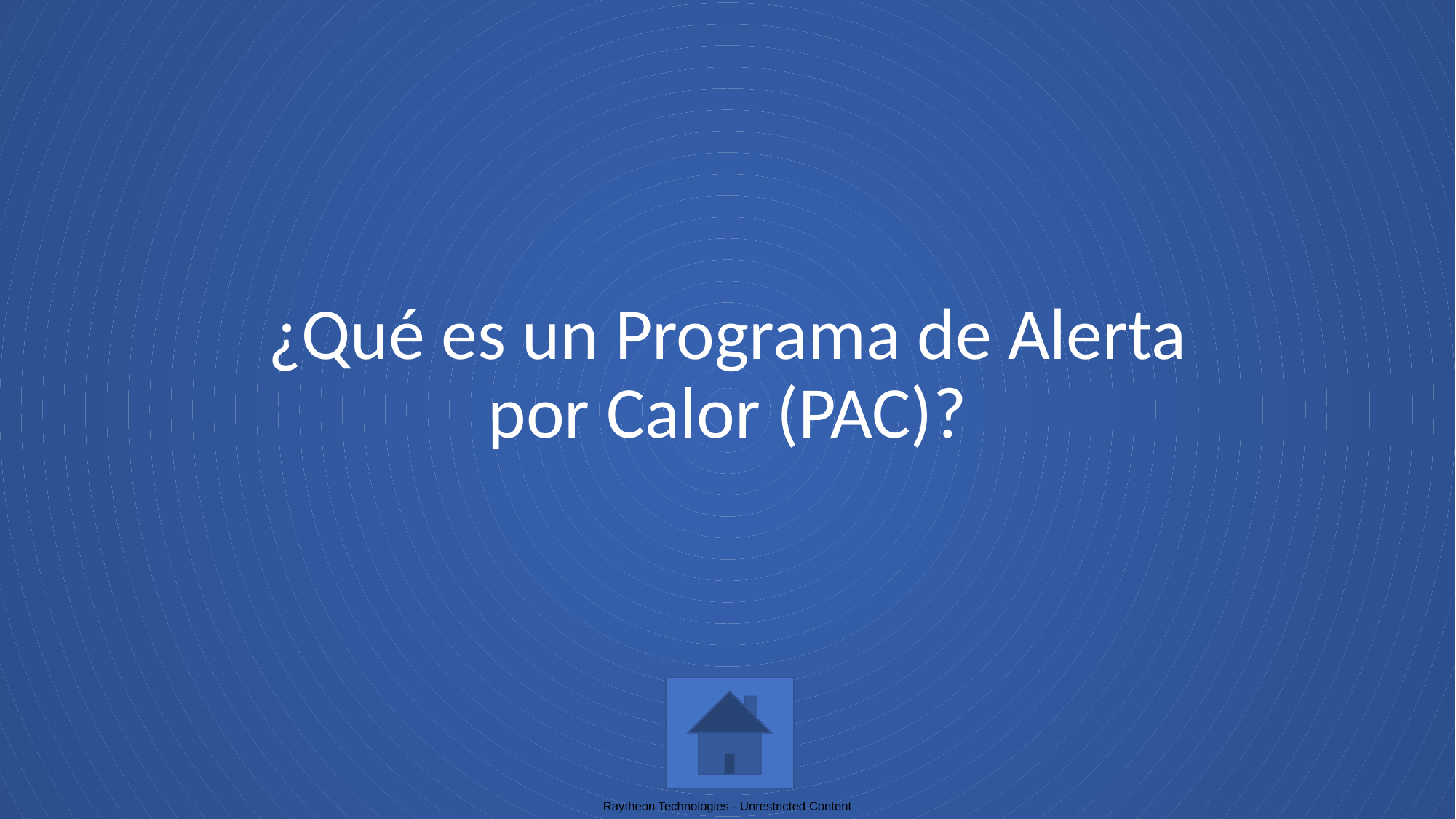

# ¿Qué es un Programa de Alerta por Calor (PAC)?

Raytheon Technologies - Unrestricted Content